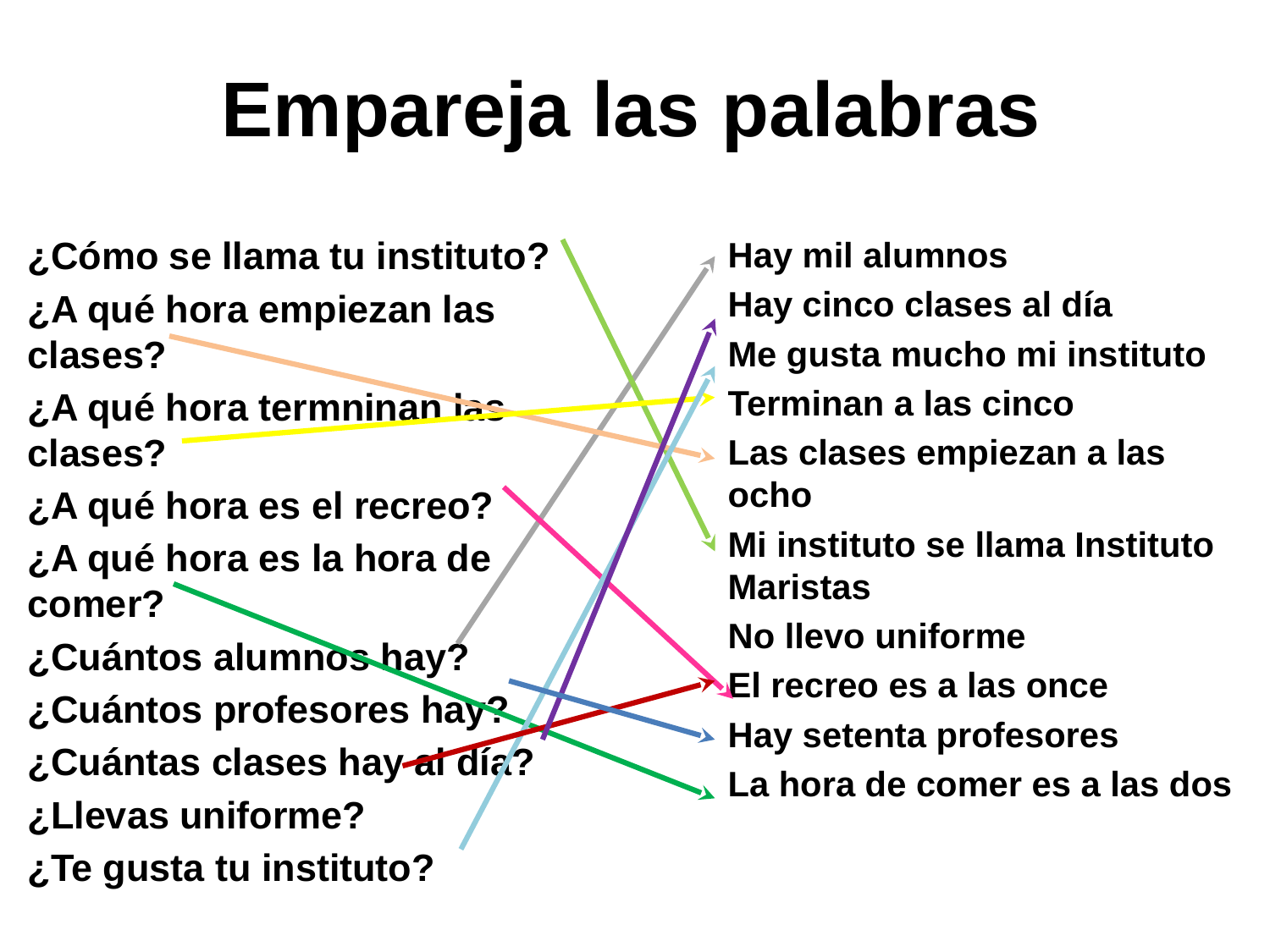

# Empareja las palabras
¿Cómo se llama tu instituto?
¿A qué hora empiezan las clases?
¿A qué hora termninan las clases?
¿A qué hora es el recreo?
¿A qué hora es la hora de comer?
¿Cuántos alumnos hay?
¿Cuántos profesores hay?
¿Cuántas clases hay al día?
¿Llevas uniforme?
¿Te gusta tu instituto?
Hay mil alumnos
Hay cinco clases al día
Me gusta mucho mi instituto
Terminan a las cinco
Las clases empiezan a las ocho
Mi instituto se llama Instituto Maristas
No llevo uniforme
El recreo es a las once
Hay setenta profesores
La hora de comer es a las dos